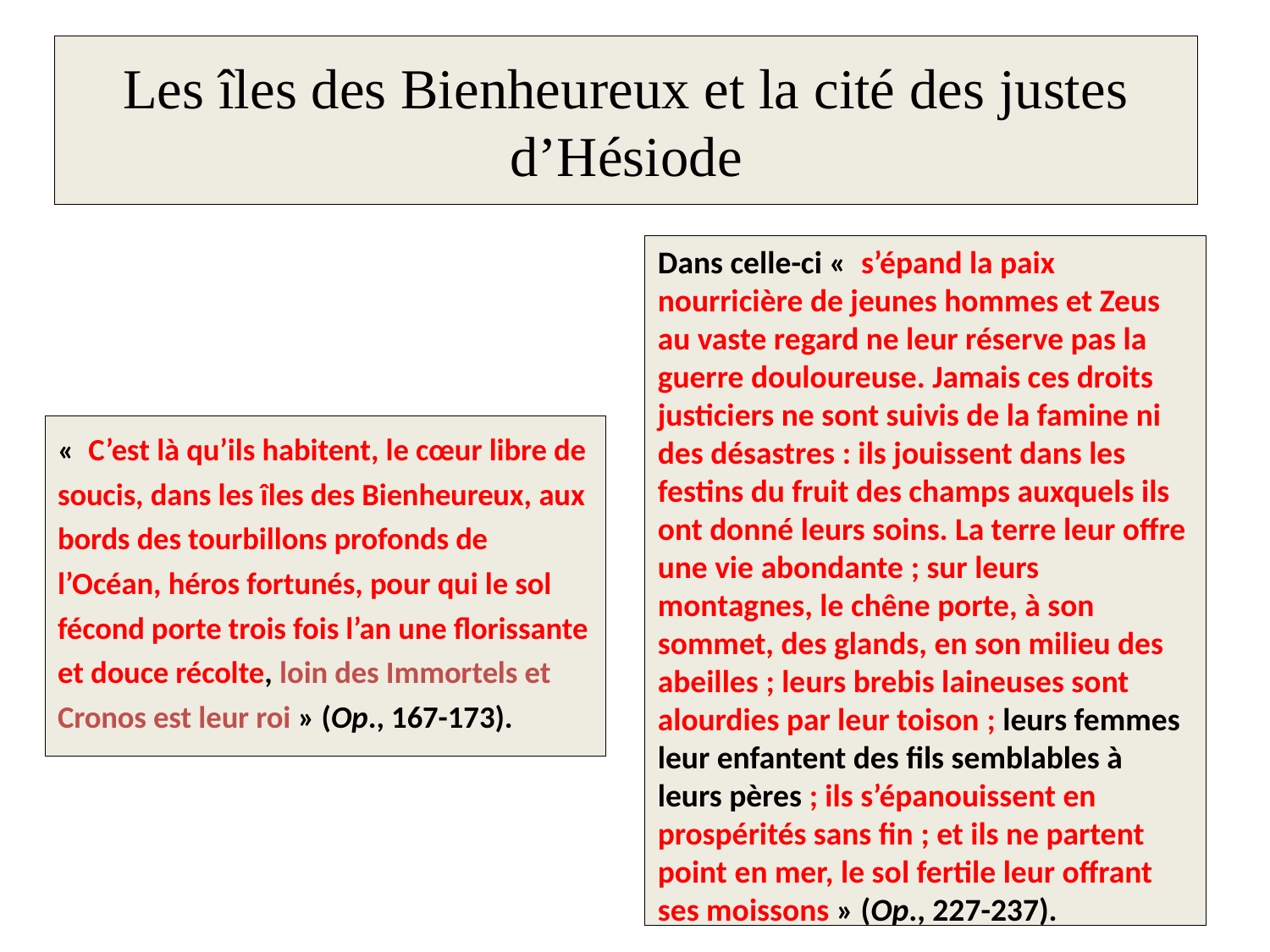

# Les îles des Bienheureux et la cité des justes d’Hésiode
Dans celle-ci «  s’épand la paix nourricière de jeunes hommes et Zeus au vaste regard ne leur réserve pas la guerre douloureuse. Jamais ces droits justiciers ne sont suivis de la famine ni des désastres : ils jouissent dans les festins du fruit des champs auxquels ils ont donné leurs soins. La terre leur offre une vie abondante ; sur leurs montagnes, le chêne porte, à son sommet, des glands, en son milieu des abeilles ; leurs brebis laineuses sont alourdies par leur toison ; leurs femmes leur enfantent des fils semblables à leurs pères ; ils s’épanouissent en prospérités sans fin ; et ils ne partent point en mer, le sol fertile leur offrant ses moissons » (Op., 227-237).
«  C’est là qu’ils habitent, le cœur libre de soucis, dans les îles des Bienheureux, aux bords des tourbillons profonds de l’Océan, héros fortunés, pour qui le sol fécond porte trois fois l’an une florissante et douce récolte, loin des Immortels et Cronos est leur roi » (Op., 167-173).